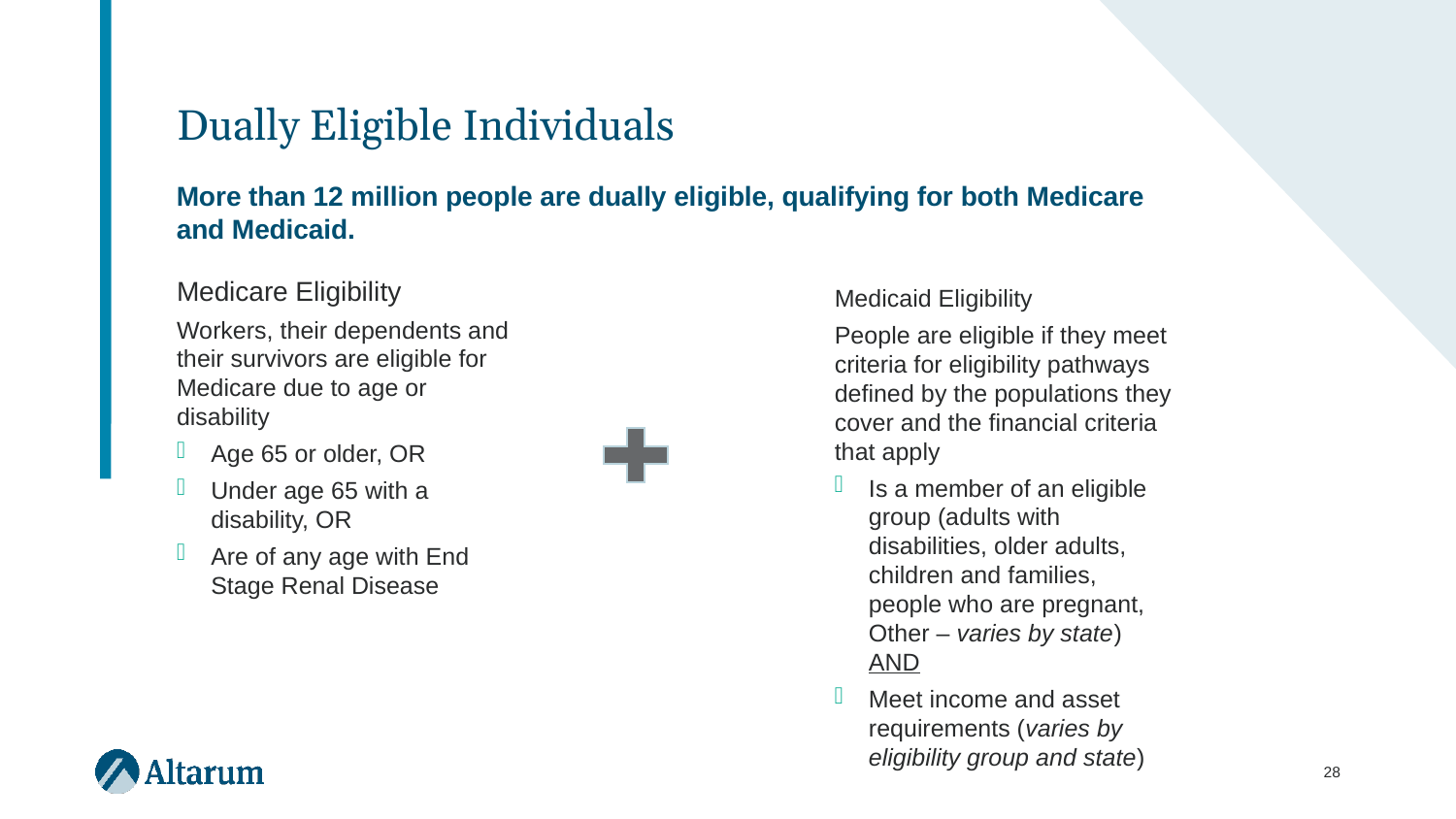

# Dually Eligible Individuals
More than 12 million people are dually eligible, qualifying for both Medicare and Medicaid.
Medicare Eligibility
Workers, their dependents and their survivors are eligible for Medicare due to age or disability
Age 65 or older, OR
Under age 65 with a disability, OR
Are of any age with End Stage Renal Disease
Medicaid Eligibility
People are eligible if they meet criteria for eligibility pathways defined by the populations they cover and the financial criteria that apply
Is a member of an eligible group (adults with disabilities, older adults, children and families, people who are pregnant, Other – varies by state) AND
Meet income and asset requirements (varies by eligibility group and state)

28